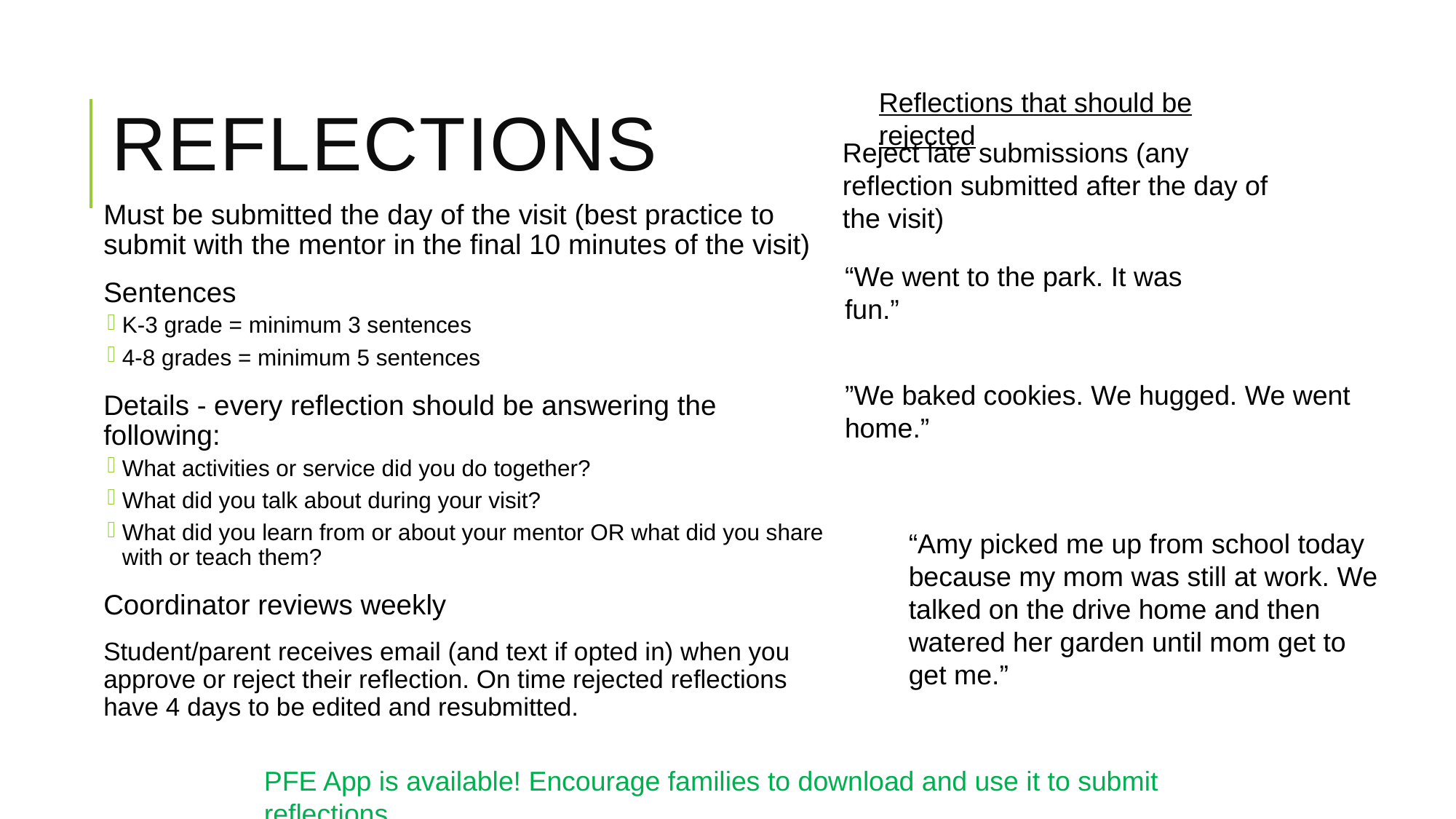

Reflections that should be rejected
# Reflections
Reject late submissions (any reflection submitted after the day of the visit)
Must be submitted the day of the visit (best practice to submit with the mentor in the final 10 minutes of the visit)
Sentences
K-3 grade = minimum 3 sentences
4-8 grades = minimum 5 sentences
Details - every reflection should be answering the following:
What activities or service did you do together?
What did you talk about during your visit?
What did you learn from or about your mentor OR what did you share with or teach them?
Coordinator reviews weekly
Student/parent receives email (and text if opted in) when you approve or reject their reflection. On time rejected reflections have 4 days to be edited and resubmitted.
“We went to the park. It was fun.”
”We baked cookies. We hugged. We went home.”
“Amy picked me up from school today because my mom was still at work. We talked on the drive home and then watered her garden until mom get to get me.”
PFE App is available! Encourage families to download and use it to submit reflections.